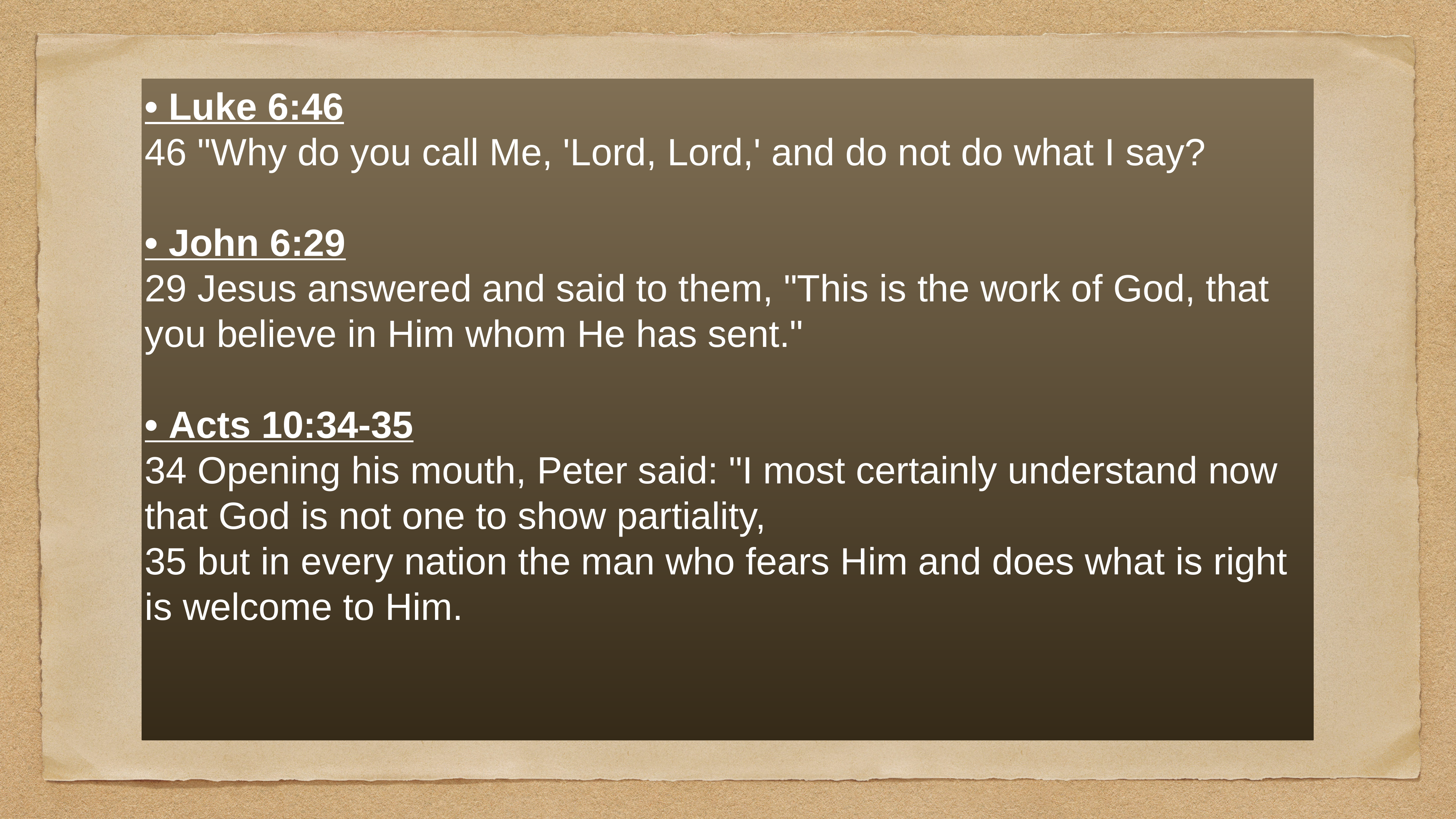

# • Luke 6:46
46 "Why do you call Me, 'Lord, Lord,' and do not do what I say?

• John 6:29
29 Jesus answered and said to them, "This is the work of God, that you believe in Him whom He has sent."

• Acts 10:34-35
34 Opening his mouth, Peter said: "I most certainly understand now that God is not one to show partiality,
35 but in every nation the man who fears Him and does what is right is welcome to Him.